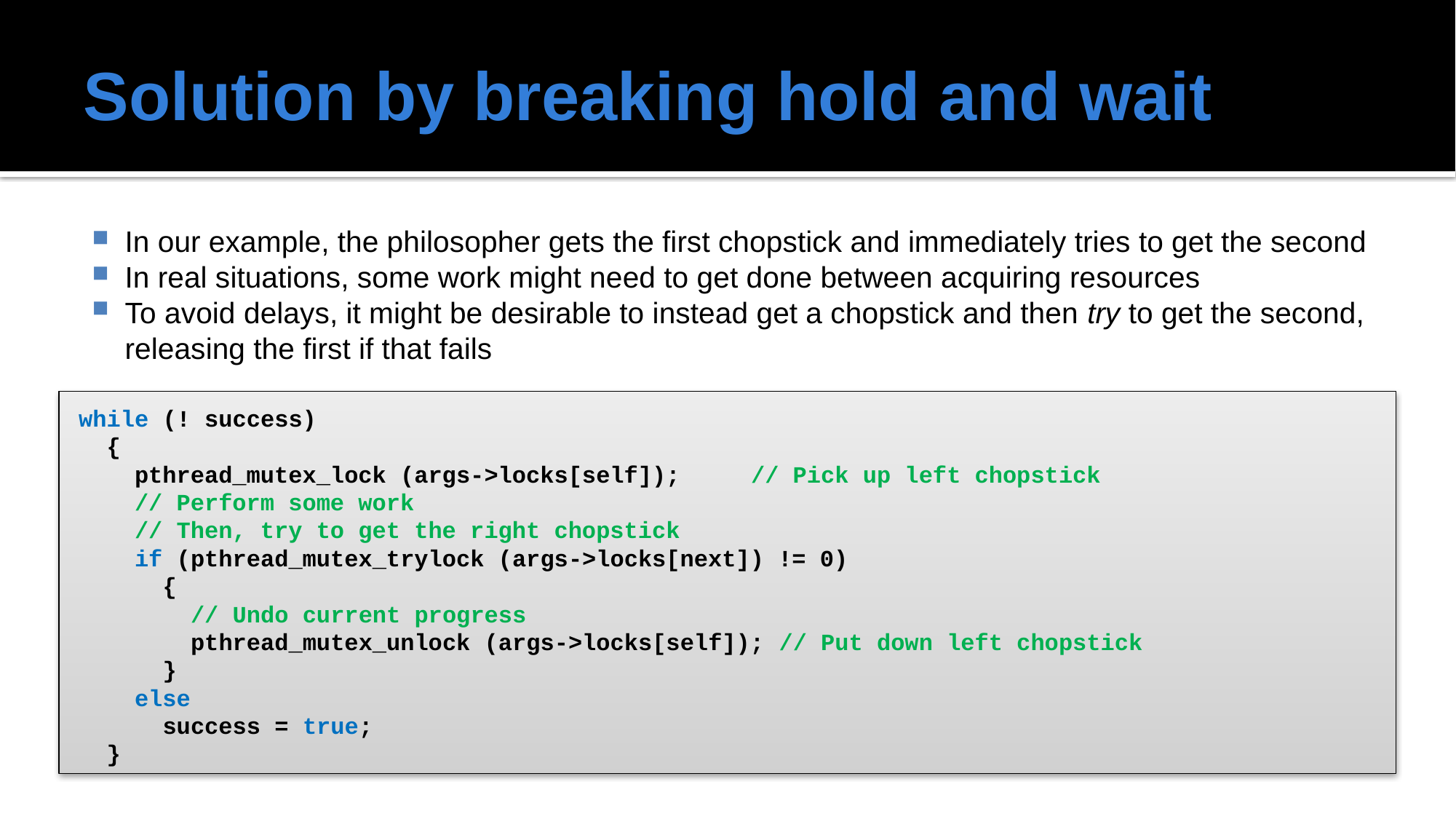

# Solution by breaking hold and wait
In our example, the philosopher gets the first chopstick and immediately tries to get the second
In real situations, some work might need to get done between acquiring resources
To avoid delays, it might be desirable to instead get a chopstick and then try to get the second, releasing the first if that fails
while (! success)
  {
    pthread_mutex_lock (args->locks[self]);     // Pick up left chopstick
    // Perform some work
    // Then, try to get the right chopstick
    if (pthread_mutex_trylock (args->locks[next]) != 0)
      {
        // Undo current progress
        pthread_mutex_unlock (args->locks[self]); // Put down left chopstick
      }
    else
      success = true;
  }